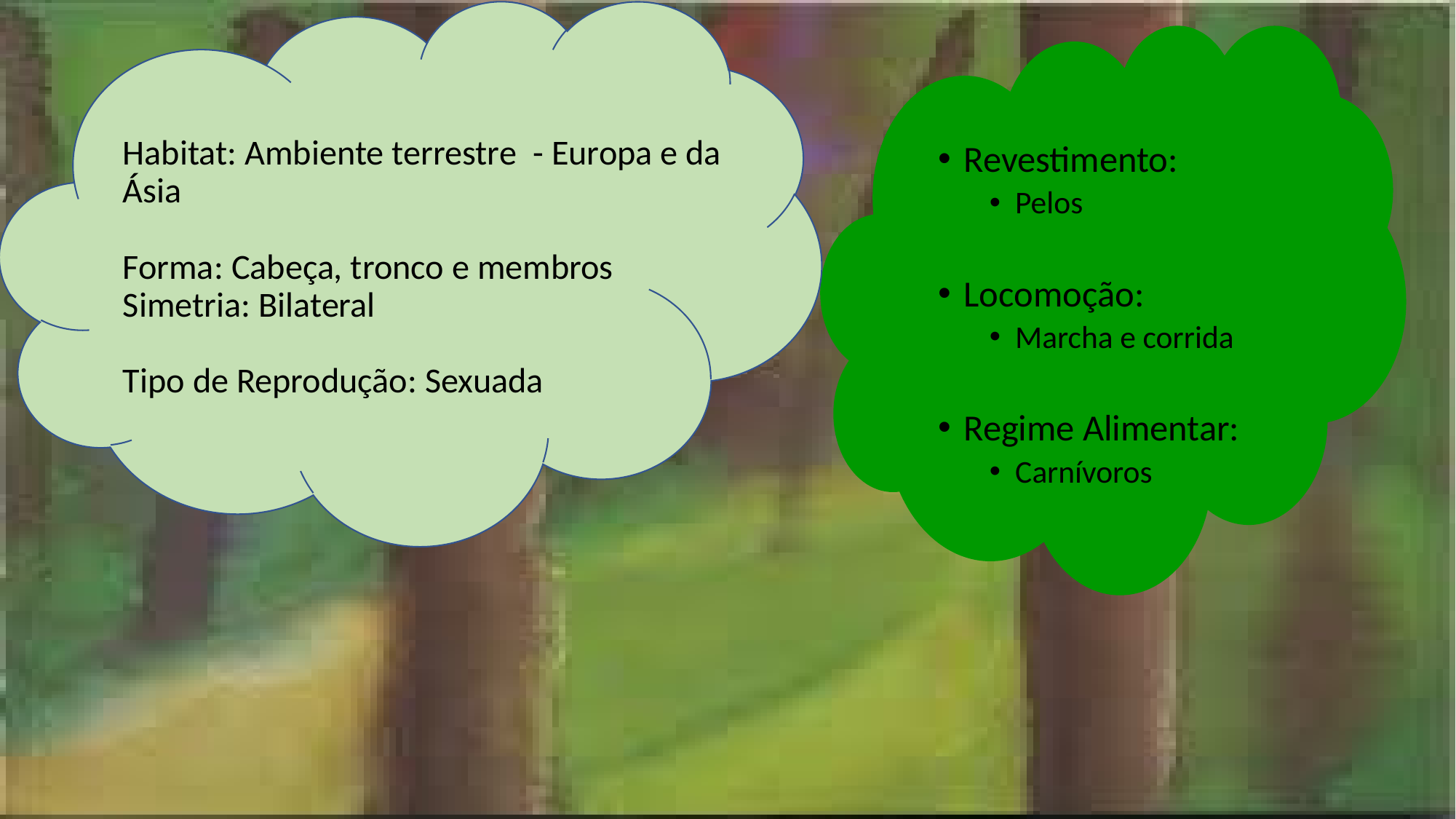

# Habitat: Ambiente terrestre  - Europa e da Ásia Forma: Cabeça, tronco e membros Simetria: Bilateral Tipo de Reprodução: Sexuada
Revestimento:
Pelos

Locomoção:
Marcha e corrida

Regime Alimentar:
Carnívoros